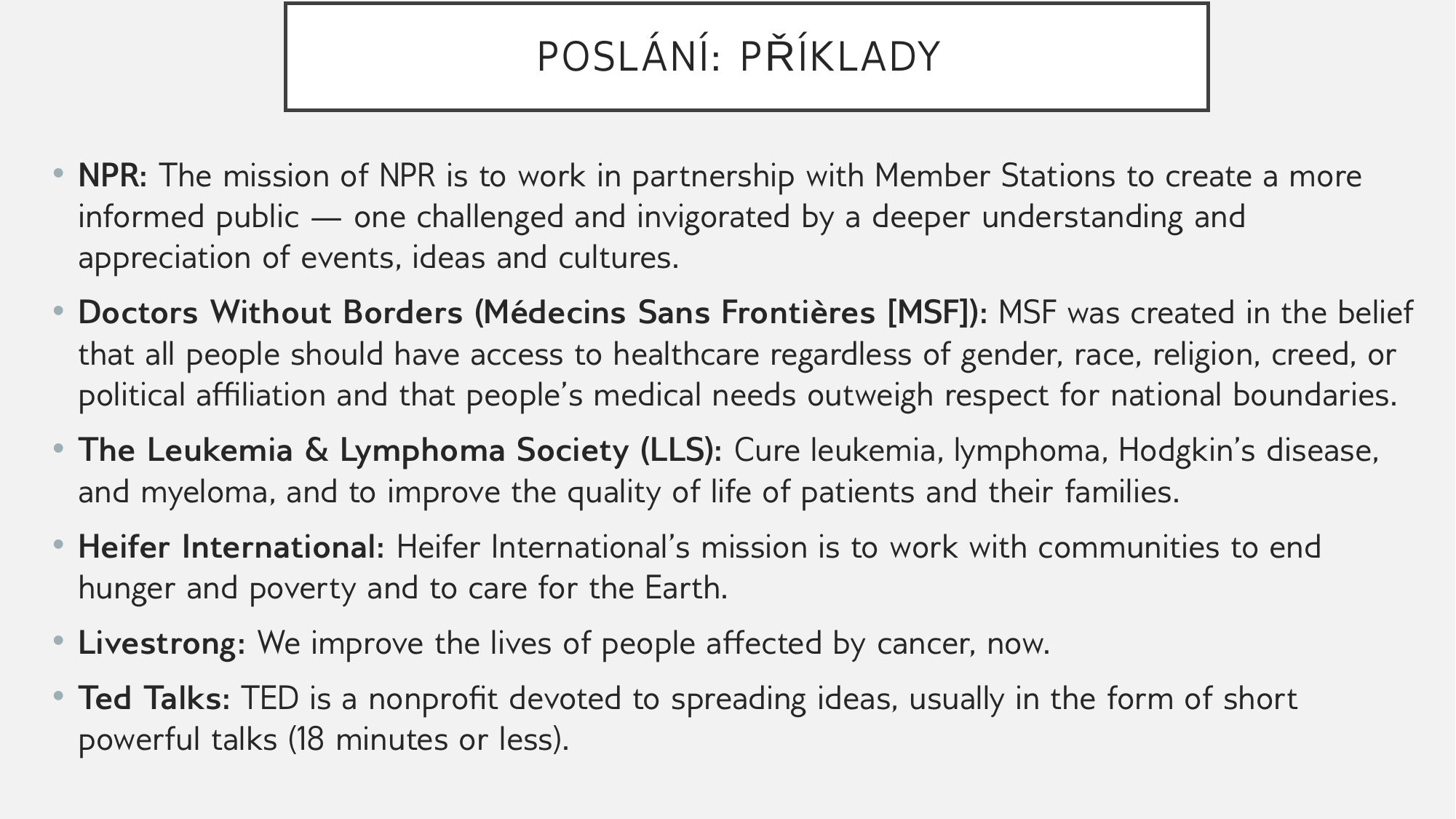

# POSLÁNÍ: PŘÍKLADY
NPR: The mission of NPR is to work in partnership with Member Stations to create a more informed public — one challenged and invigorated by a deeper understanding and appreciation of events, ideas and cultures.
Doctors Without Borders (Médecins Sans Frontières [MSF]): MSF was created in the belief that all people should have access to healthcare regardless of gender, race, religion, creed, or political affiliation and that people’s medical needs outweigh respect for national boundaries.
The Leukemia & Lymphoma Society (LLS): Cure leukemia, lymphoma, Hodgkin’s disease, and myeloma, and to improve the quality of life of patients and their families.
Heifer International: Heifer International’s mission is to work with communities to end hunger and poverty and to care for the Earth.
Livestrong: We improve the lives of people affected by cancer, now.
Ted Talks: TED is a nonprofit devoted to spreading ideas, usually in the form of short powerful talks (18 minutes or less).